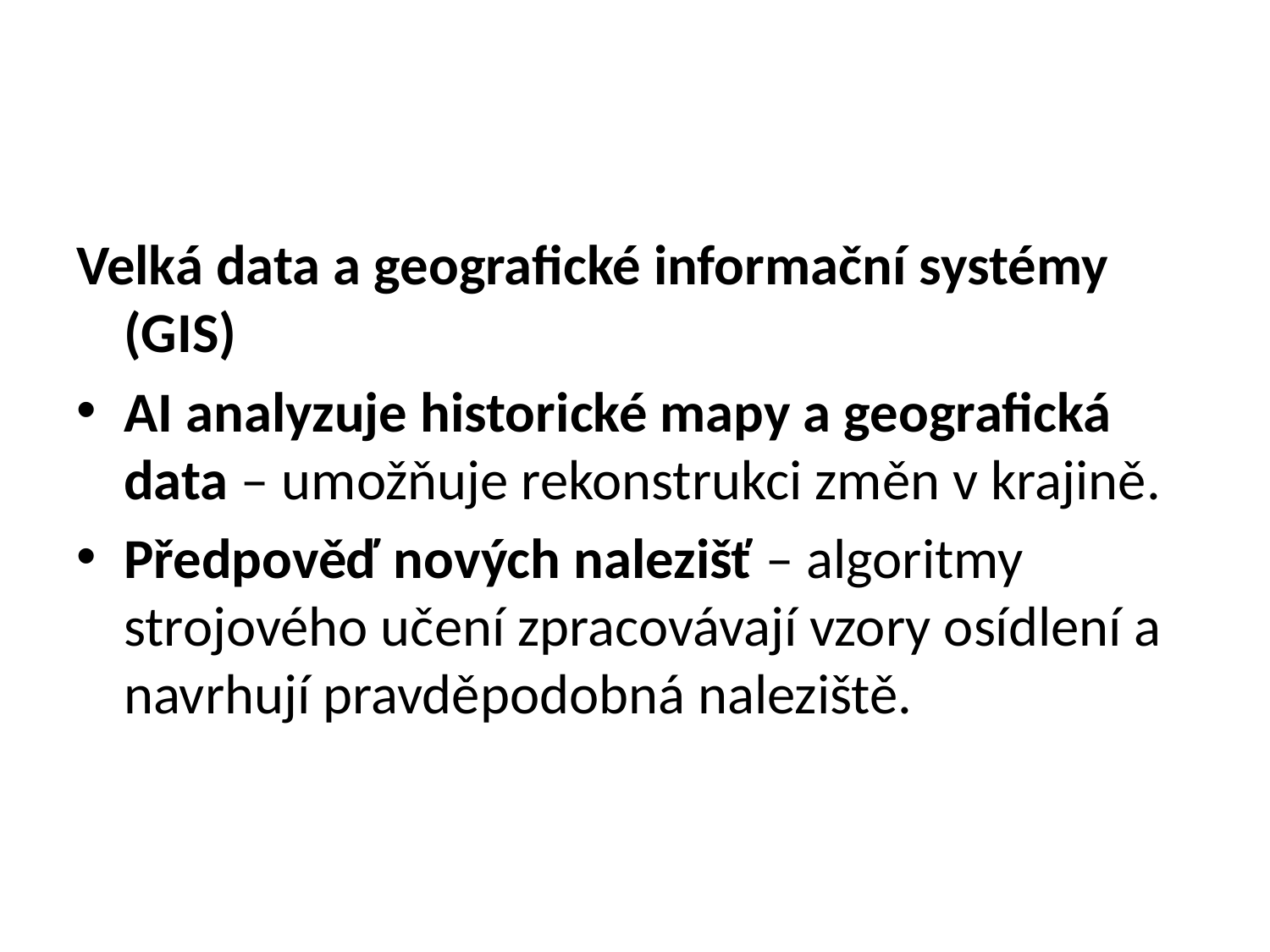

#
Velká data a geografické informační systémy (GIS)
AI analyzuje historické mapy a geografická data – umožňuje rekonstrukci změn v krajině.
Předpověď nových nalezišť – algoritmy strojového učení zpracovávají vzory osídlení a navrhují pravděpodobná naleziště.